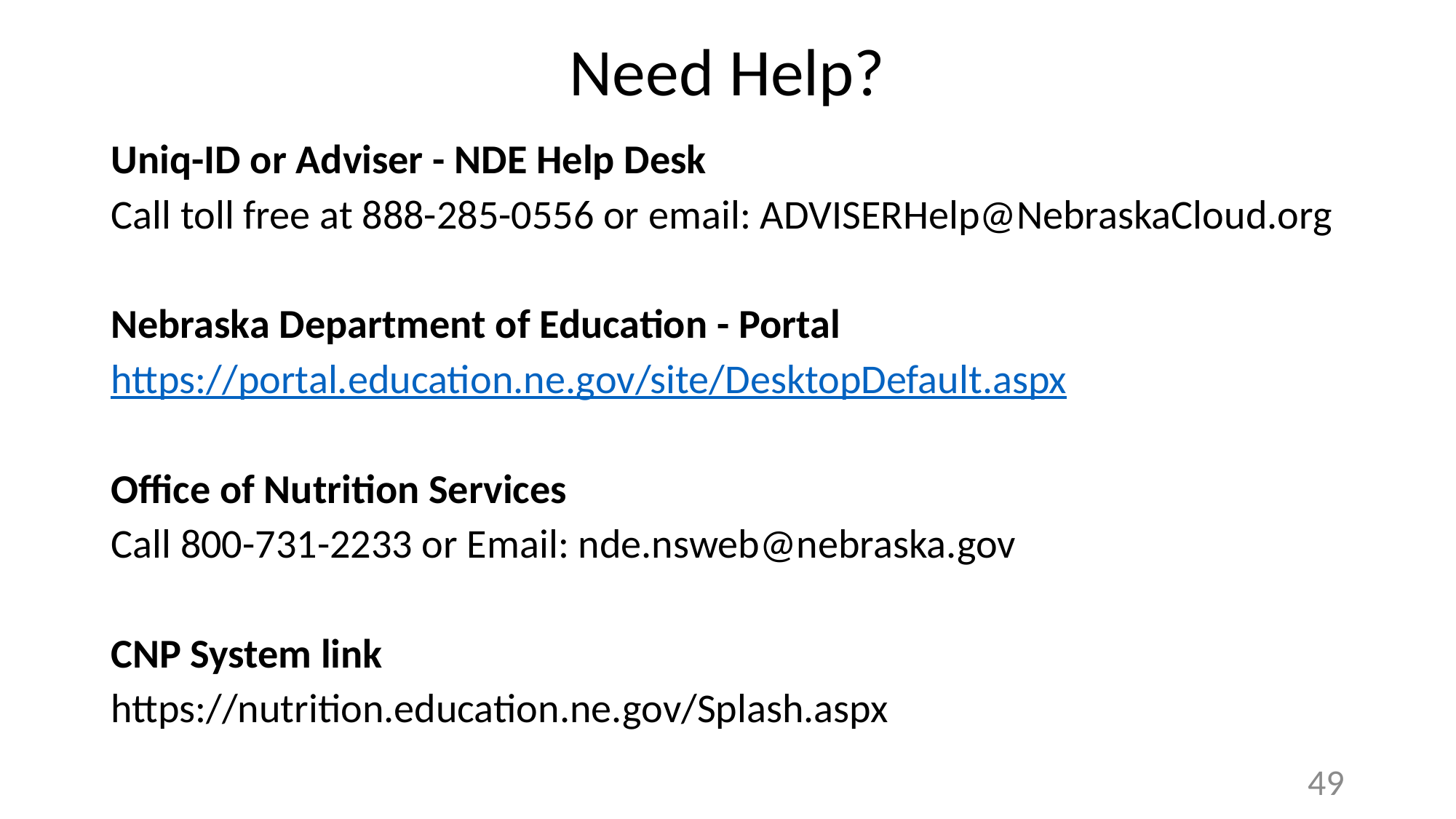

# Need Help?
Uniq-ID or Adviser - NDE Help Desk
Call toll free at 888-285-0556 or email: ADVISERHelp@NebraskaCloud.org

Nebraska Department of Education - Portal
https://portal.education.ne.gov/site/DesktopDefault.aspx

Office of Nutrition Services
Call 800-731-2233 or Email: nde.nsweb@nebraska.gov

CNP System link
https://nutrition.education.ne.gov/Splash.aspx

49